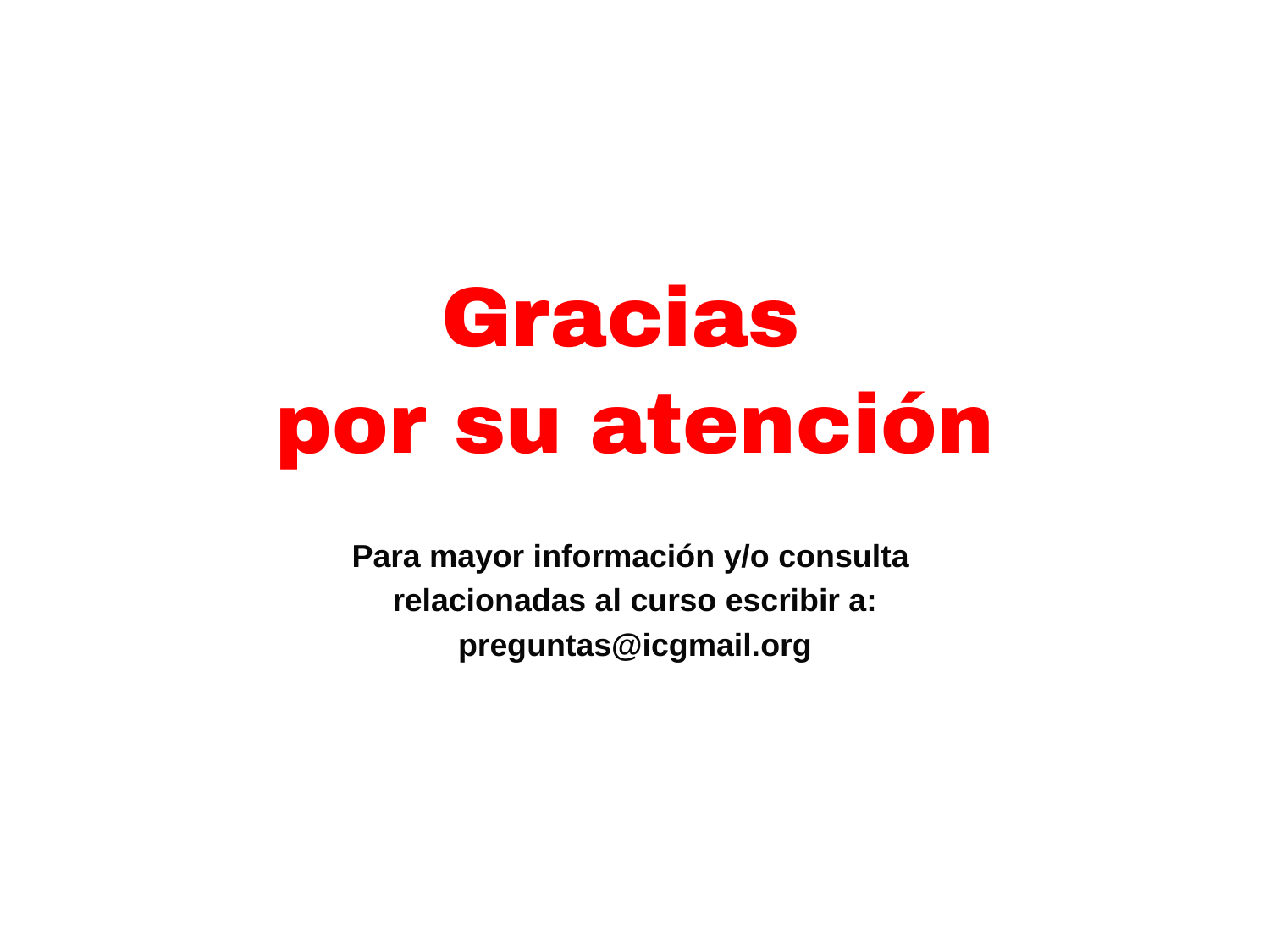

Gracias
por su atención

Para mayor información y/o consulta
relacionadas al curso escribir a:
preguntas@icgmail.org